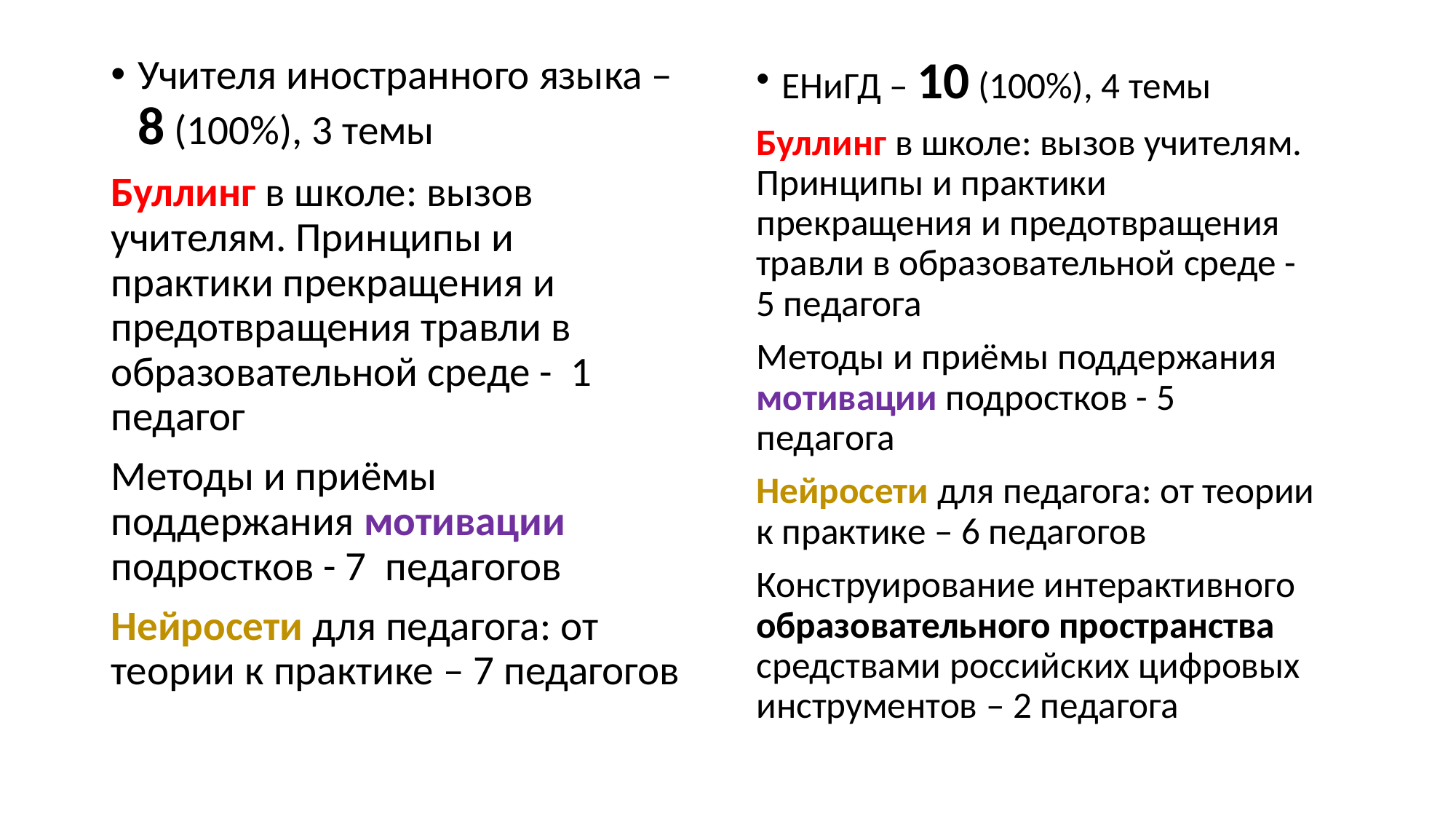

Учителя иностранного языка – 8 (100%), 3 темы
Буллинг в школе: вызов учителям. Принципы и практики прекращения и предотвращения травли в образовательной среде -  1 педагог
Методы и приёмы поддержания мотивации подростков - 7  педагогов
Нейросети для педагога: от теории к практике – 7 педагогов

ЕНиГД – 10 (100%), 4 темы
Буллинг в школе: вызов учителям. Принципы и практики прекращения и предотвращения травли в образовательной среде -  5 педагога
Методы и приёмы поддержания мотивации подростков - 5  педагога
Нейросети для педагога: от теории к практике – 6 педагогов
Конструирование интерактивного образовательного пространства средствами российских цифровых инструментов – 2 педагога